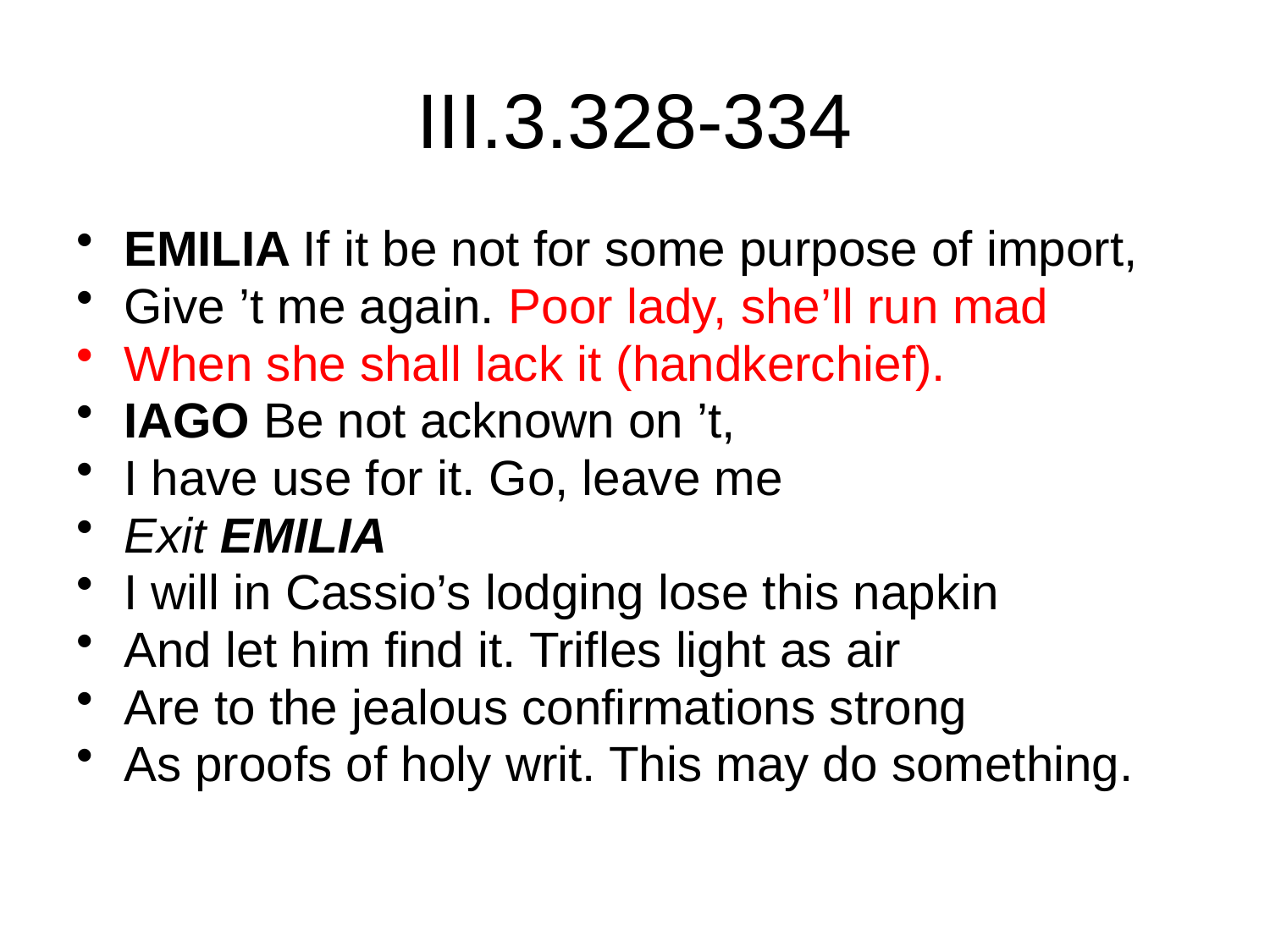

# III.3.328-334
EMILIA If it be not for some purpose of import,
Give ’t me again. Poor lady, she’ll run mad
When she shall lack it (handkerchief).
IAGO Be not acknown on ’t,
I have use for it. Go, leave me
Exit EMILIA
I will in Cassio’s lodging lose this napkin
And let him find it. Trifles light as air
Are to the jealous confirmations strong
As proofs of holy writ. This may do something.